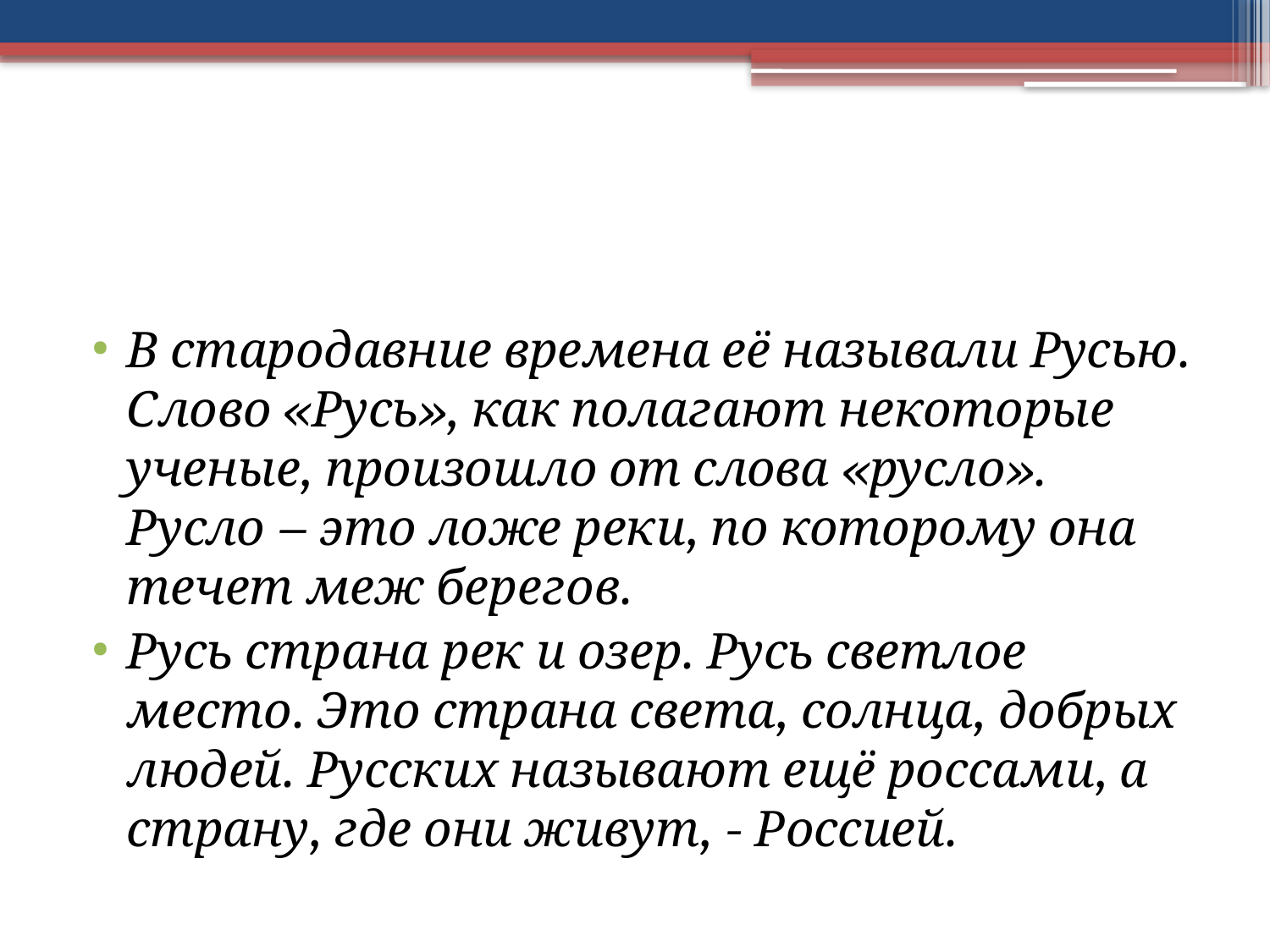

#
В стародавние времена её называли Русью. Слово «Русь», как полагают некоторые ученые, произошло от слова «русло». Русло – это ложе реки, по которому она течет меж берегов.
Русь страна рек и озер. Русь светлое место. Это страна света, солнца, добрых людей. Русских называют ещё россами, а страну, где они живут, - Россией.